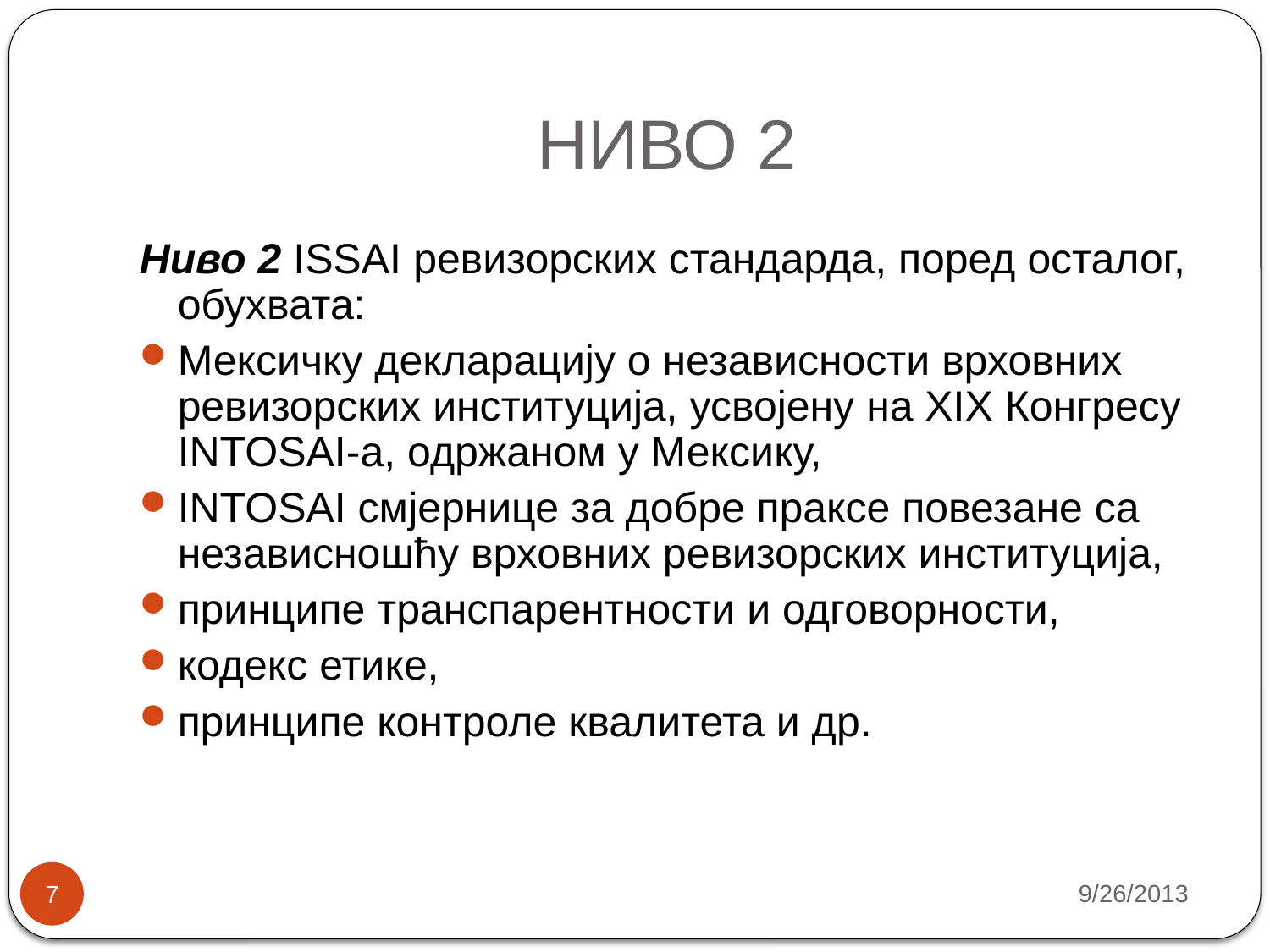

# НИВО 2
Ниво 2 ISSAI ревизорских стандарда, поред осталог, обухвата:
Мексичку декларацију о независности врховних ревизорских институција, усвојену на XIX Конгресу INTOSAI-а, одржаном у Мексику,
INTOSAI смјернице за добре праксе повезане са независношћу врховних ревизорских институција,
принципе транспарентности и одговорности,
кодекс етике,
принципе контроле квалитета и др.
9/26/2013
7